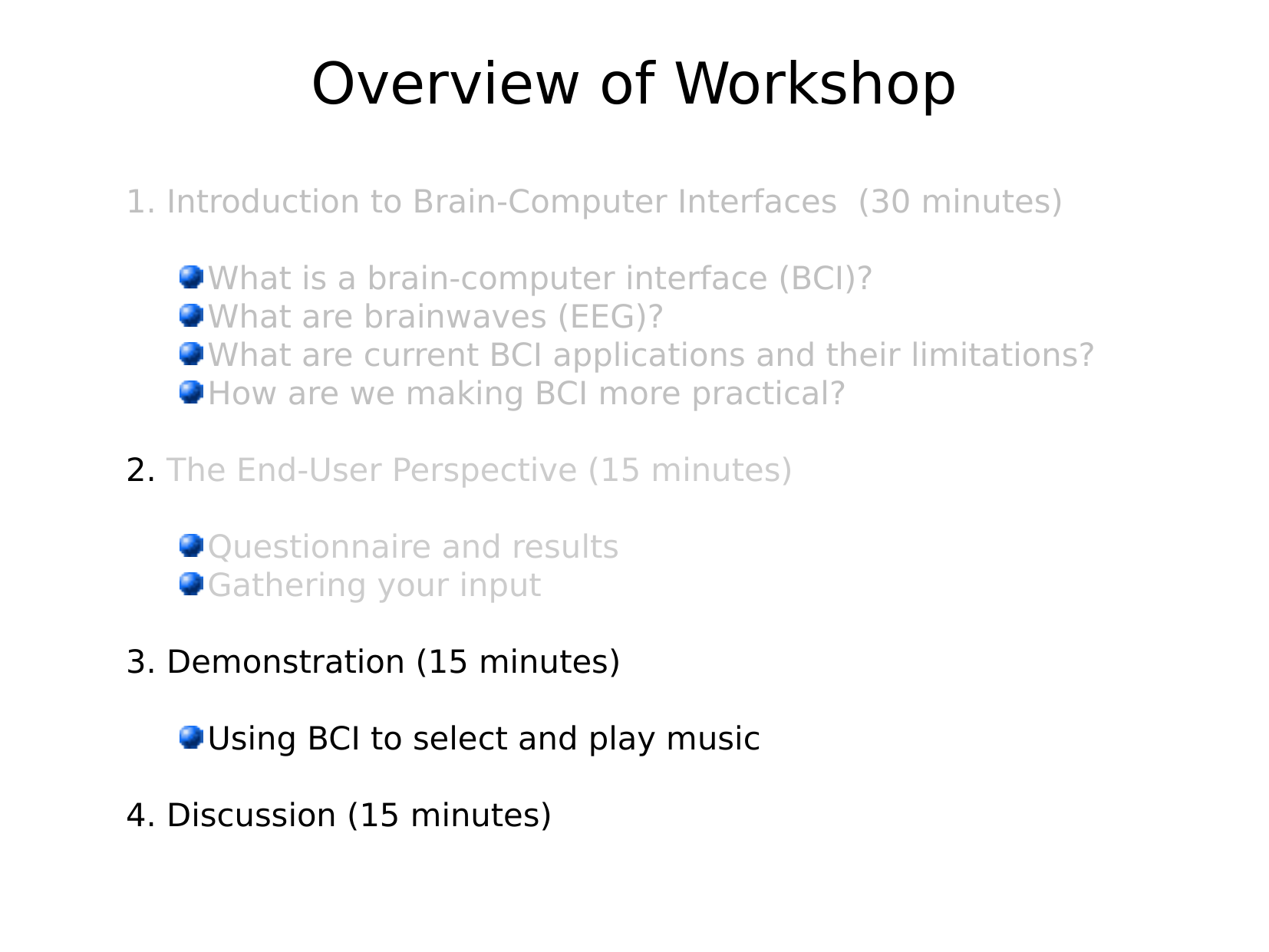

Overview of Workshop
 Introduction to Brain-Computer Interfaces  (30 minutes)

What is a brain-computer interface (BCI)?
What are brainwaves (EEG)?
What are current BCI applications and their limitations?
How are we making BCI more practical?

 The End-User Perspective (15 minutes)

Questionnaire and results
Gathering your input

 Demonstration (15 minutes)

Using BCI to select and play music

 Discussion (15 minutes)